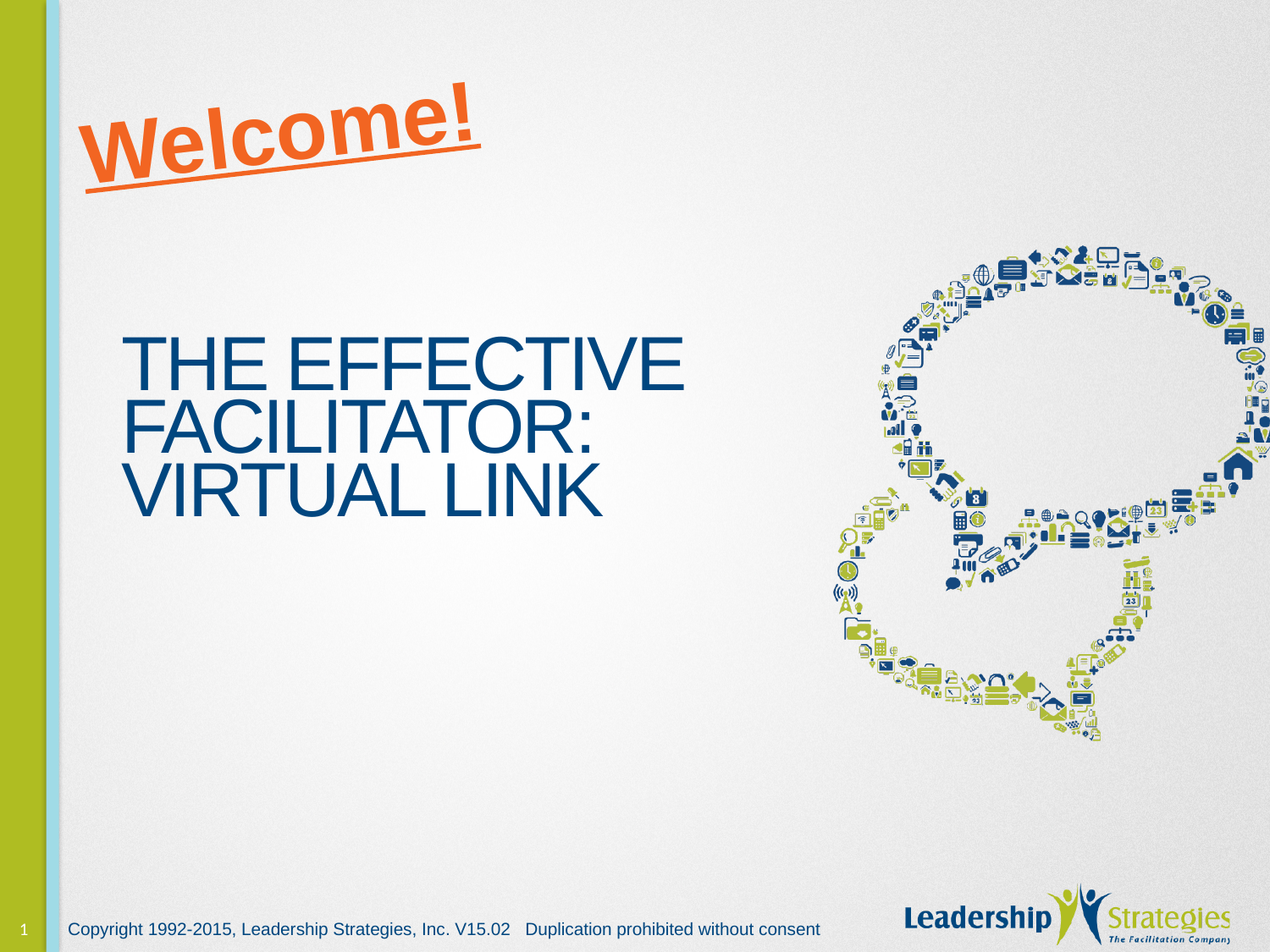

Welcome!
# The Effective Facilitator: Virtual Link